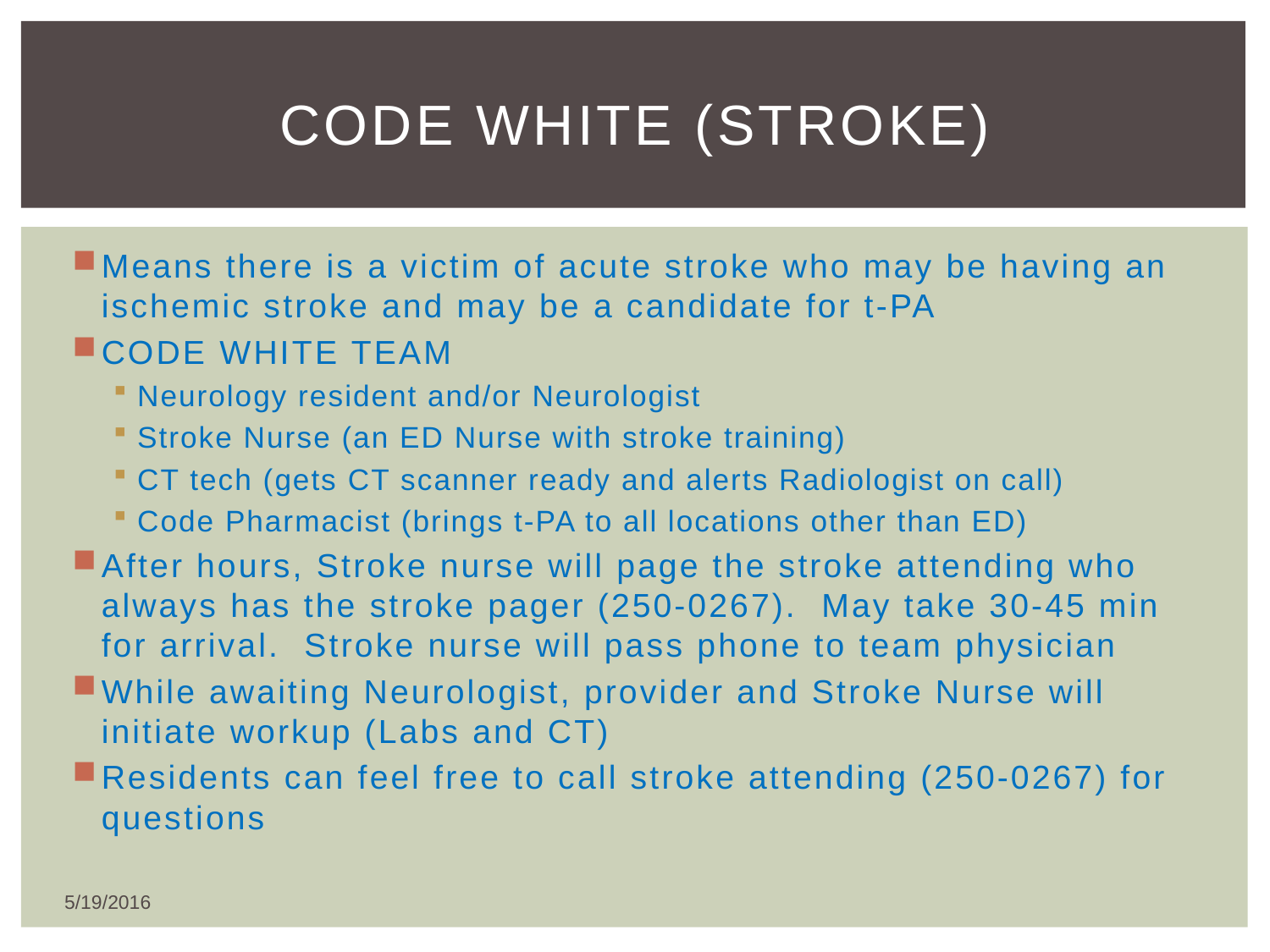

# Code white (stroke)
Means there is a victim of acute stroke who may be having an ischemic stroke and may be a candidate for t-PA
CODE WHITE TEAM
Neurology resident and/or Neurologist
Stroke Nurse (an ED Nurse with stroke training)
CT tech (gets CT scanner ready and alerts Radiologist on call)
Code Pharmacist (brings t-PA to all locations other than ED)
After hours, Stroke nurse will page the stroke attending who always has the stroke pager (250-0267).  May take 30-45 min for arrival.  Stroke nurse will pass phone to team physician
While awaiting Neurologist, provider and Stroke Nurse will initiate workup (Labs and CT)
Residents can feel free to call stroke attending (250-0267) for questions

5/19/2016